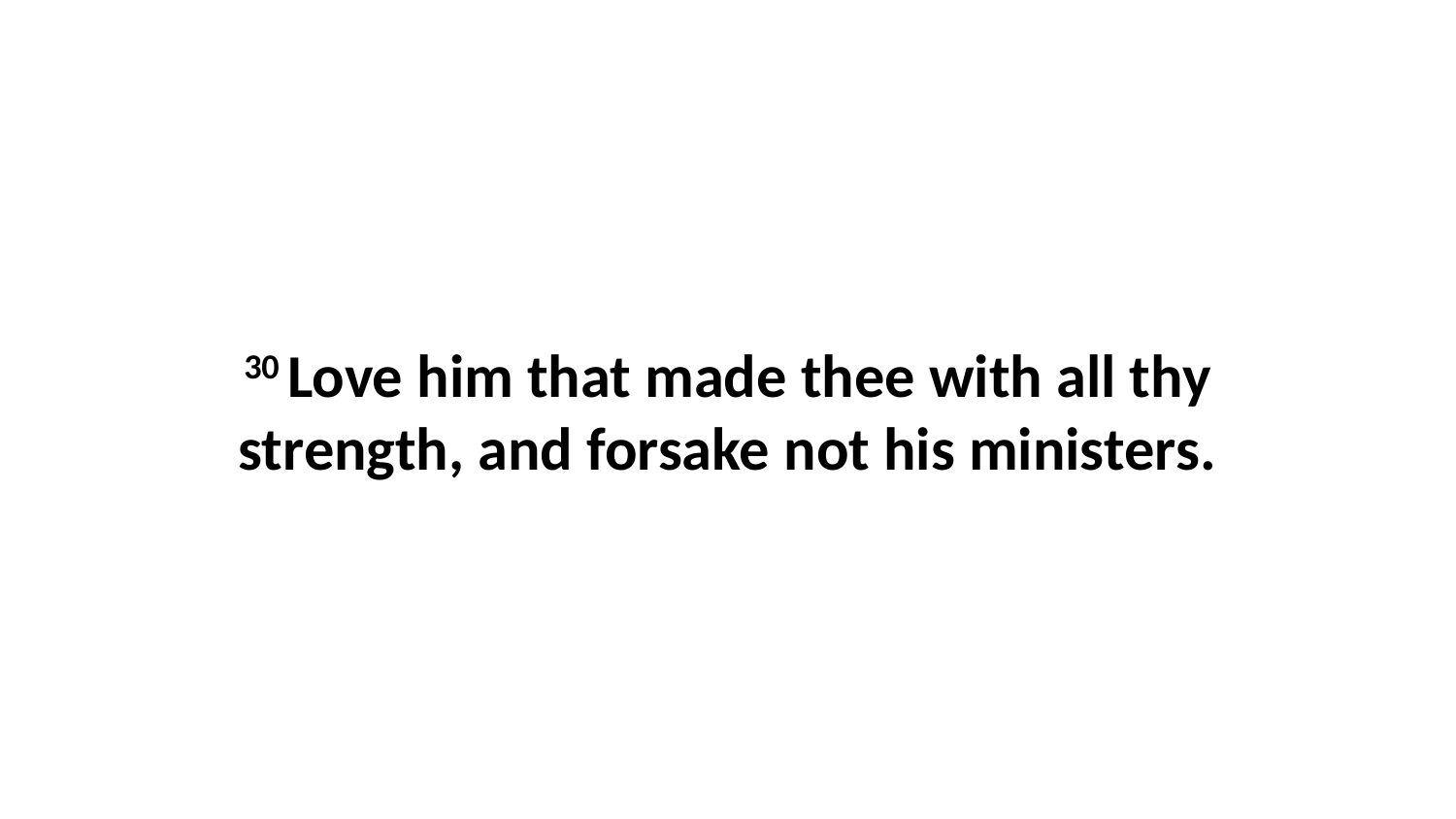

30 Love him that made thee with all thy strength, and forsake not his ministers.